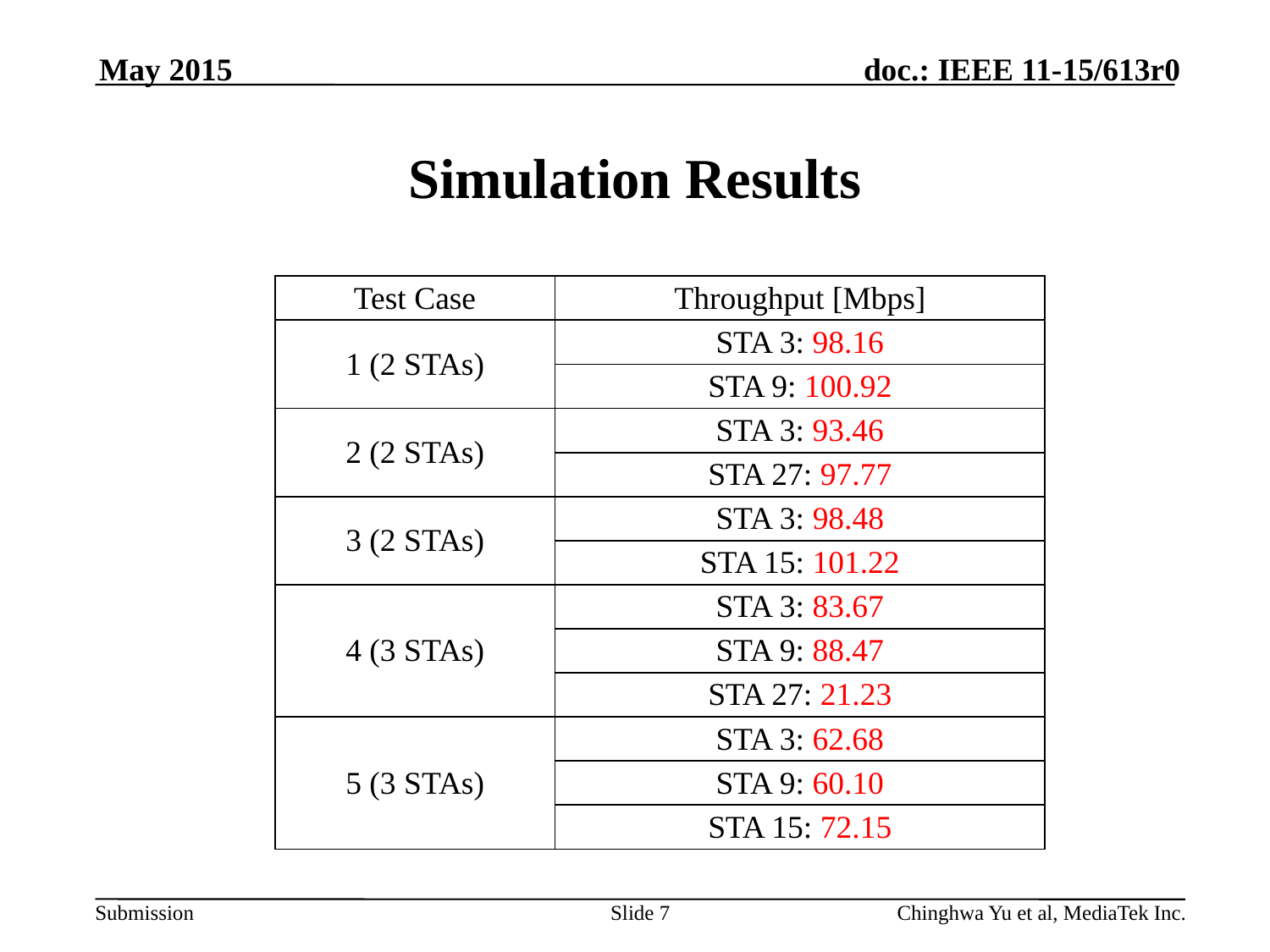

May 2015
# Simulation Results

| Test Case | Throughput [Mbps] |
| --- | --- |
| 1 (2 STAs) | STA 3: 98.16 |
|  | STA 9: 100.92 |
| 2 (2 STAs) | STA 3: 93.46 |
|  | STA 27: 97.77 |
| 3 (2 STAs) | STA 3: 98.48 |
|  | STA 15: 101.22 |
| 4 (3 STAs) | STA 3: 83.67 |
|  | STA 9: 88.47 |
|  | STA 27: 21.23 |
| 5 (3 STAs) | STA 3: 62.68 |
|  | STA 9: 60.10 |
|  | STA 15: 72.15 |
Slide 7
Chinghwa Yu et al, MediaTek Inc.